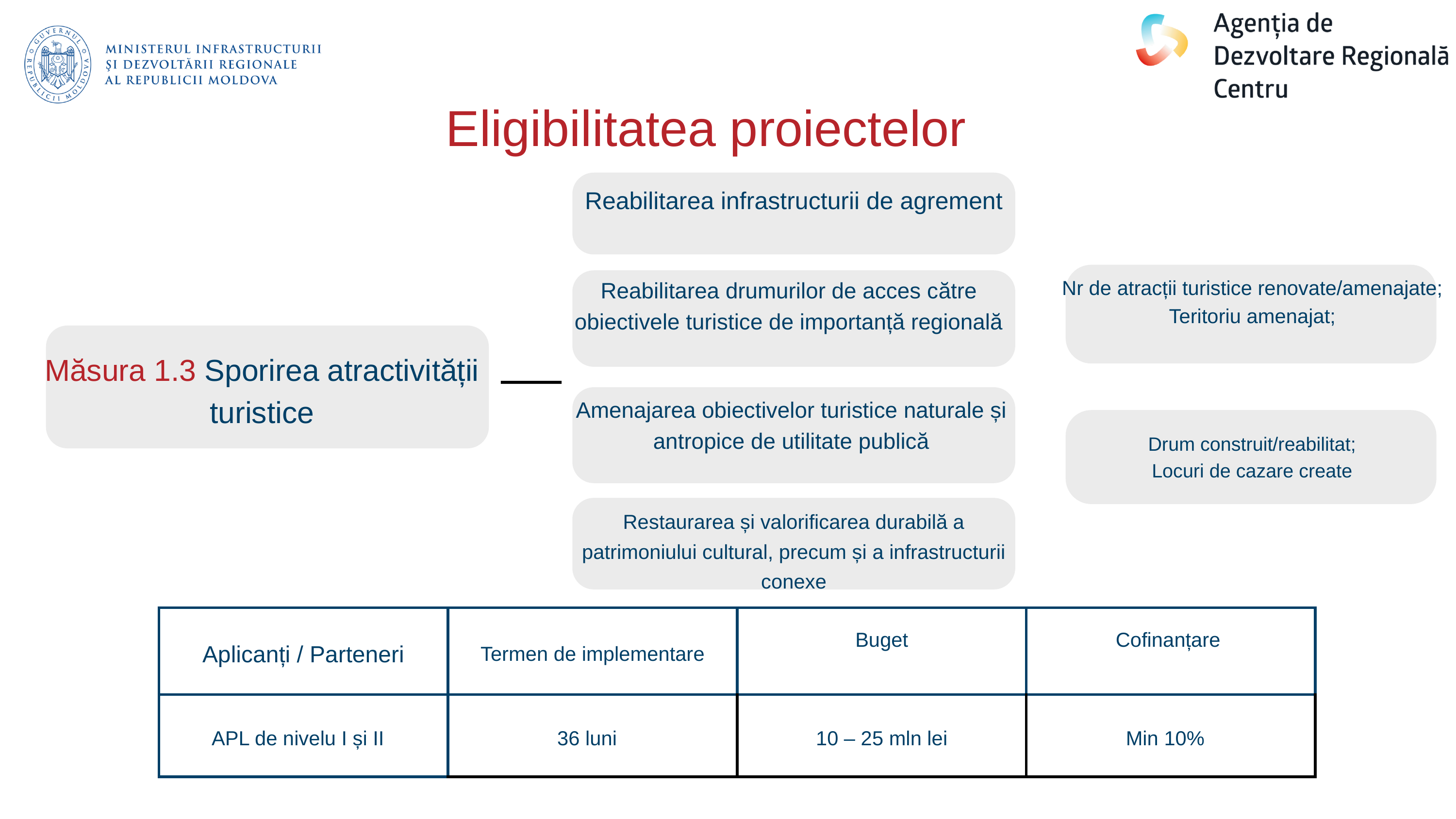

Eligibilitatea proiectelor

Reabilitarea infrastructurii de agrement

 Nr de atracții turistice renovate/amenajate;
 Teritoriu amenajat;

Reabilitarea drumurilor de acces către obiectivele turistice de importanță regională

Măsura 1.3 Sporirea atractivității turistice

Amenajarea obiectivelor turistice naturale și antropice de utilitate publică

 Drum construit/reabilitat;
 Locuri de cazare create

Restaurarea și valorificarea durabilă a patrimoniului cultural, precum și a infrastructurii conexe
| Aplicanți / Parteneri | Termen de implementare | Buget | Cofinanțare |
| --- | --- | --- | --- |
| APL de nivelu I și II | 36 luni | 10 – 25 mln lei | Min 10% |